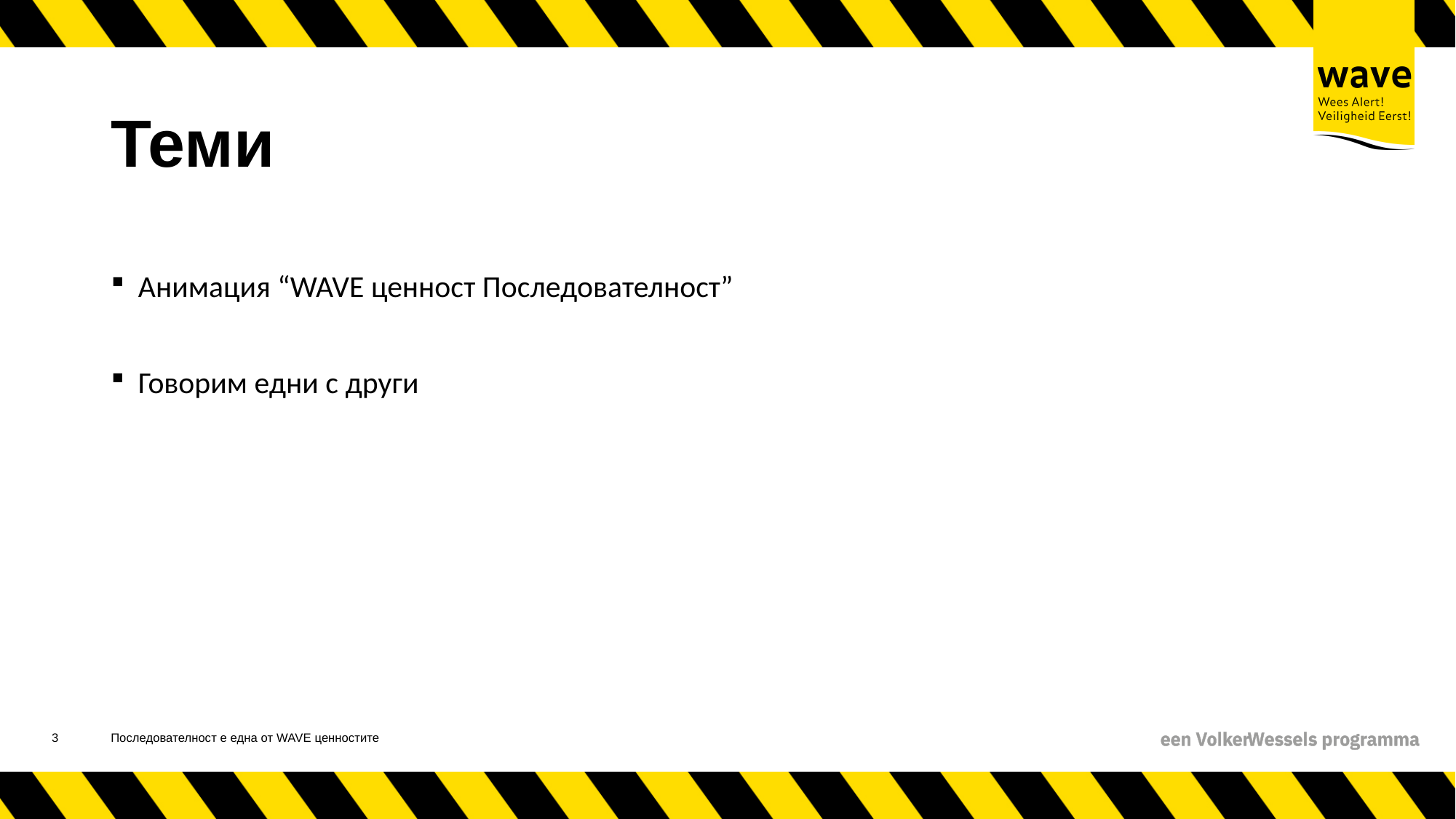

# Теми

Анимация “WAVE ценност Последователност”

Говорим едни с други

3
Последователност е една от WAVE ценностите